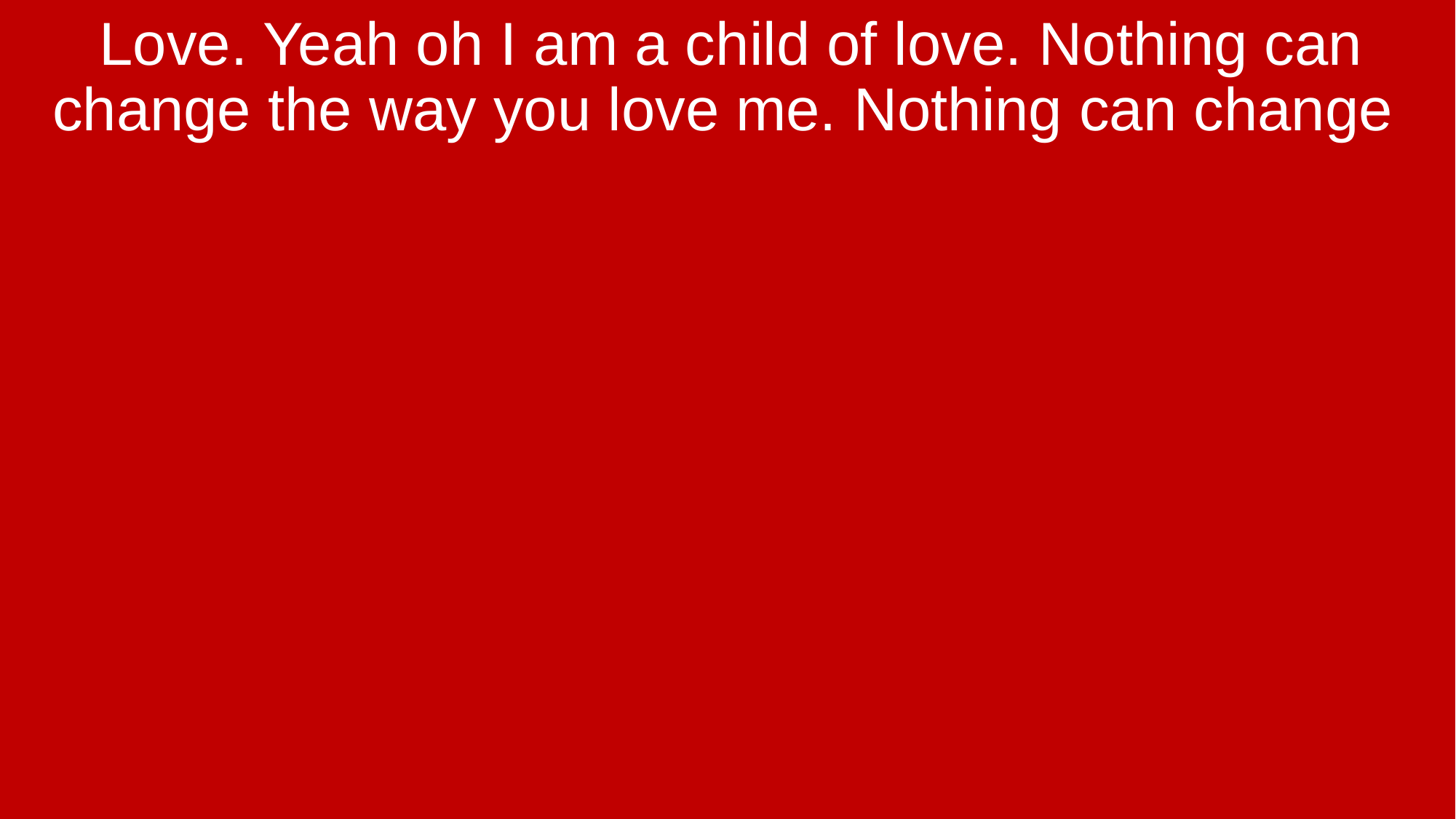

Love. Yeah oh I am a child of love. Nothing can change the way you love me. Nothing can change